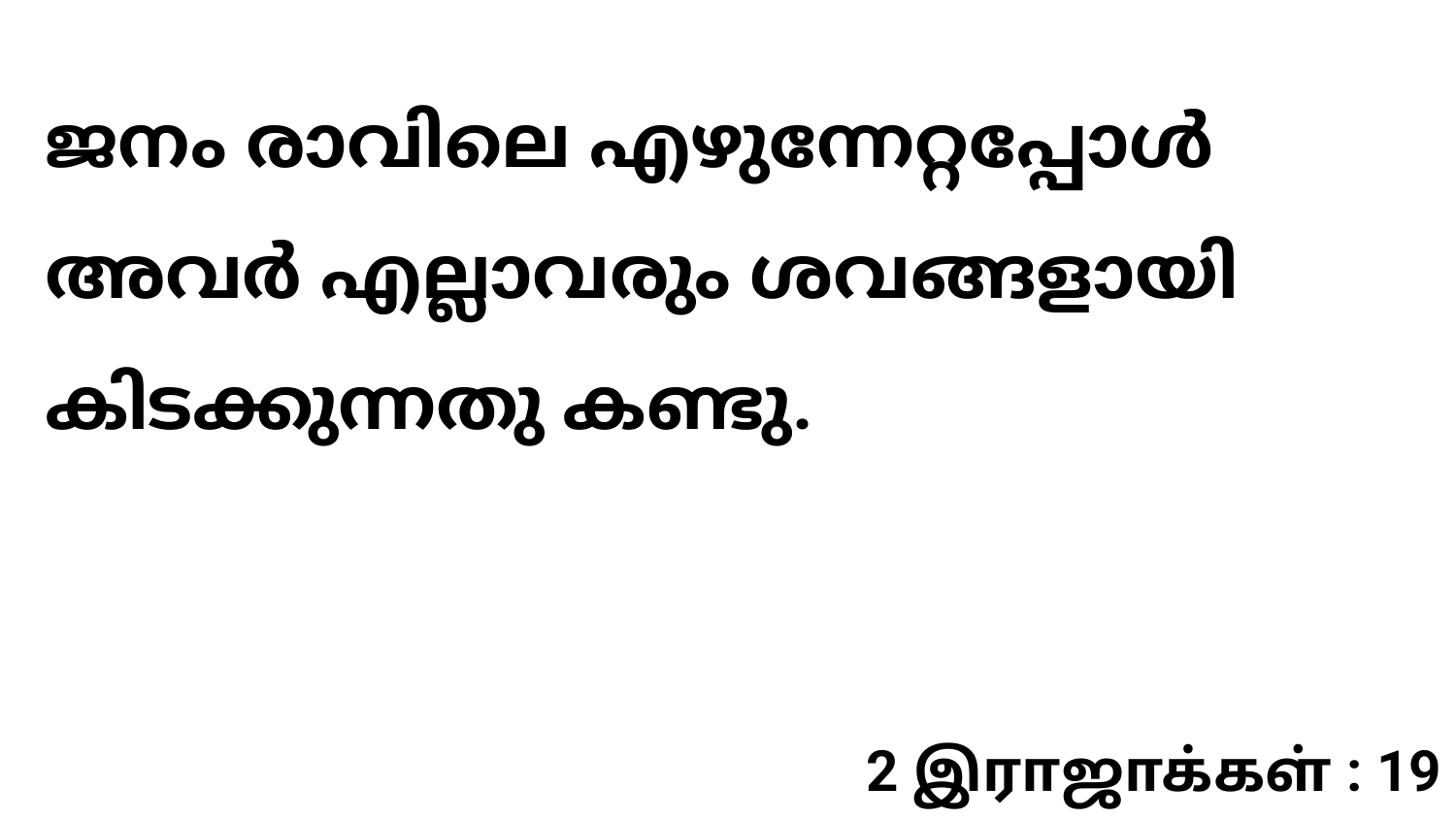

ജനം രാവിലെ എഴുന്നേറ്റപ്പോൾ അവർ എല്ലാവരും ശവങ്ങളായി കിടക്കുന്നതു കണ്ടു.
2 இராஜாக்கள் : 19